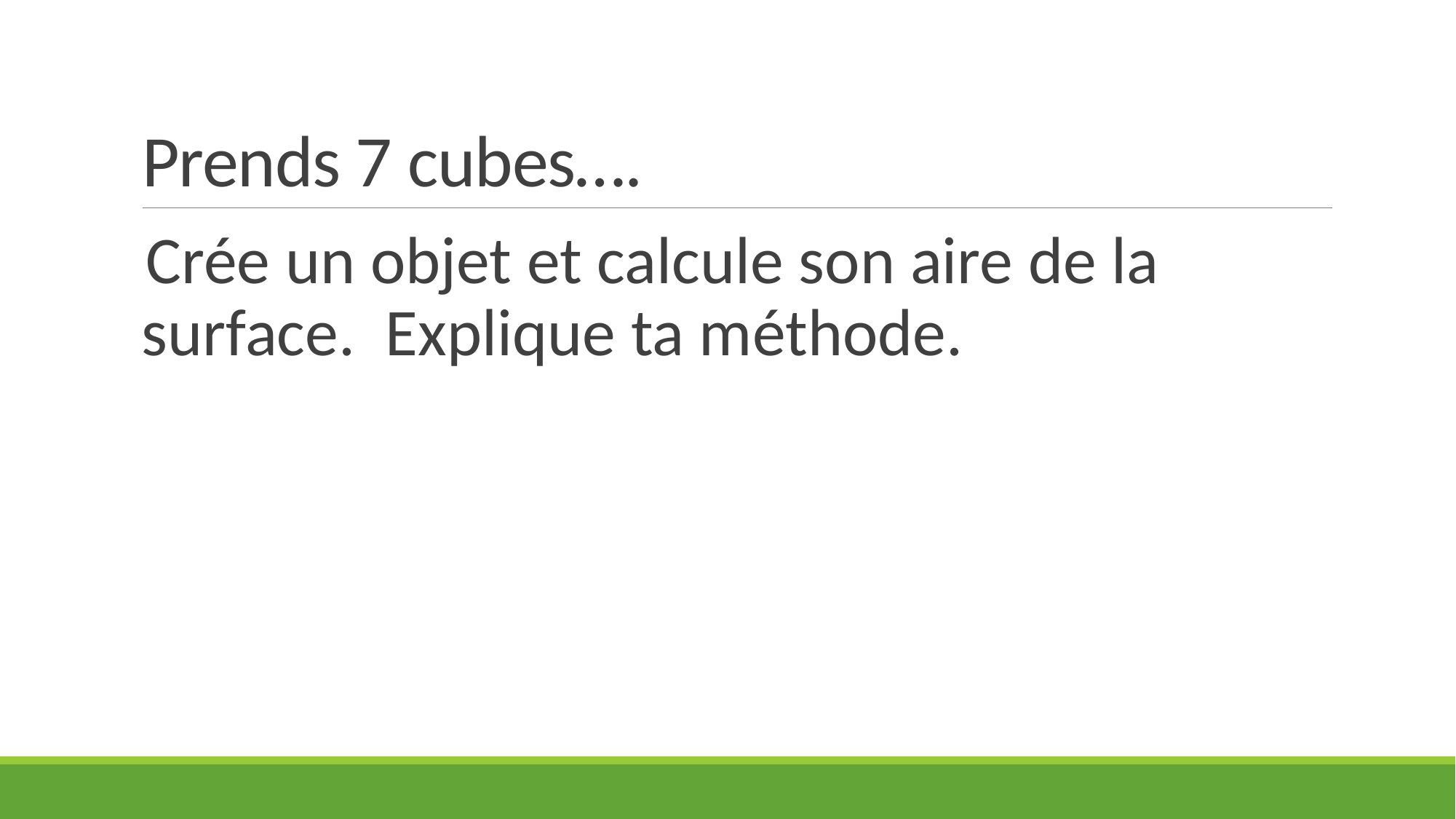

# Prends 7 cubes….
Crée un objet et calcule son aire de la surface.  Explique ta méthode.